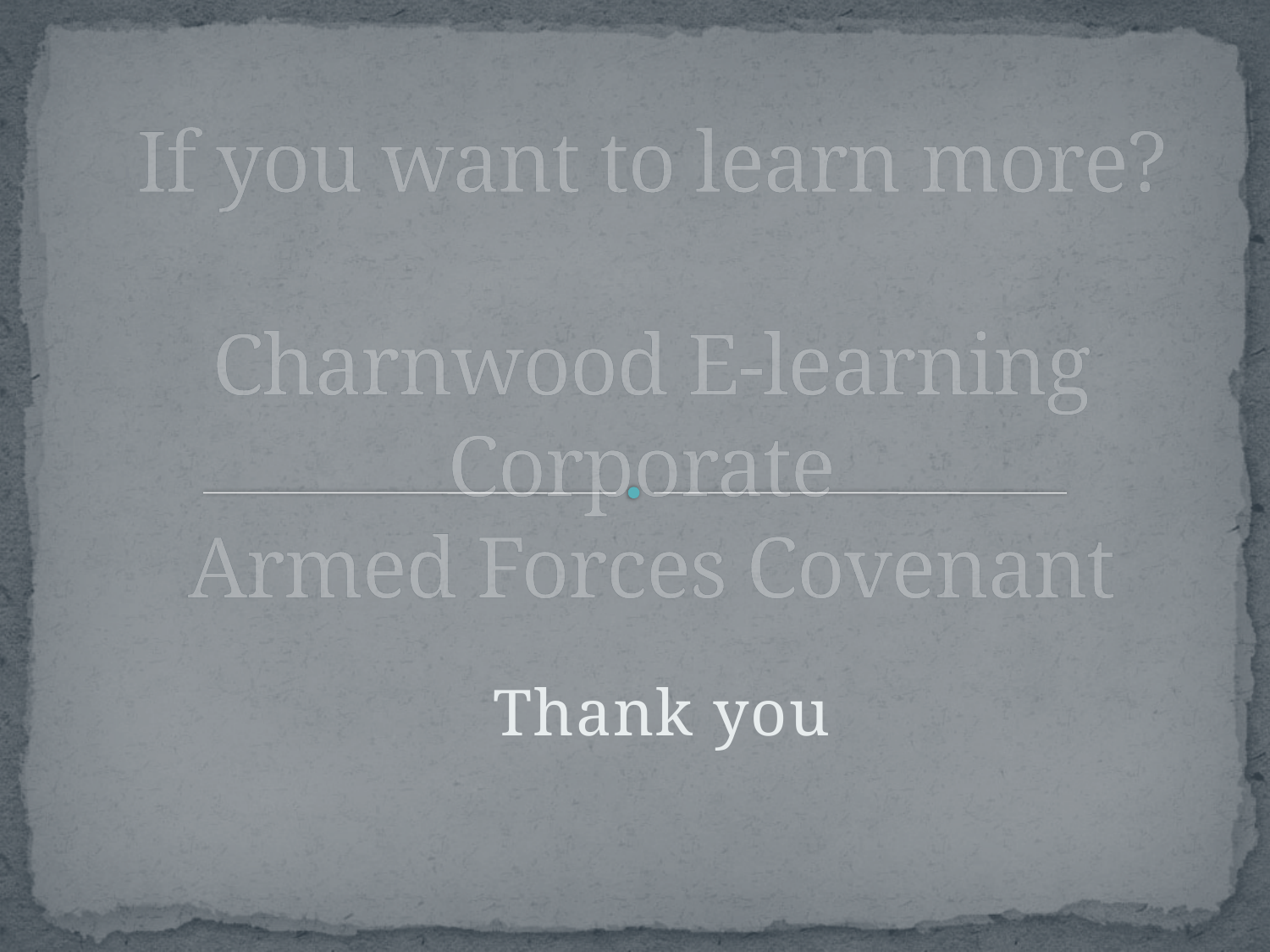

# If you want to learn more? Charnwood E-learning Corporate Armed Forces Covenant
Thank you